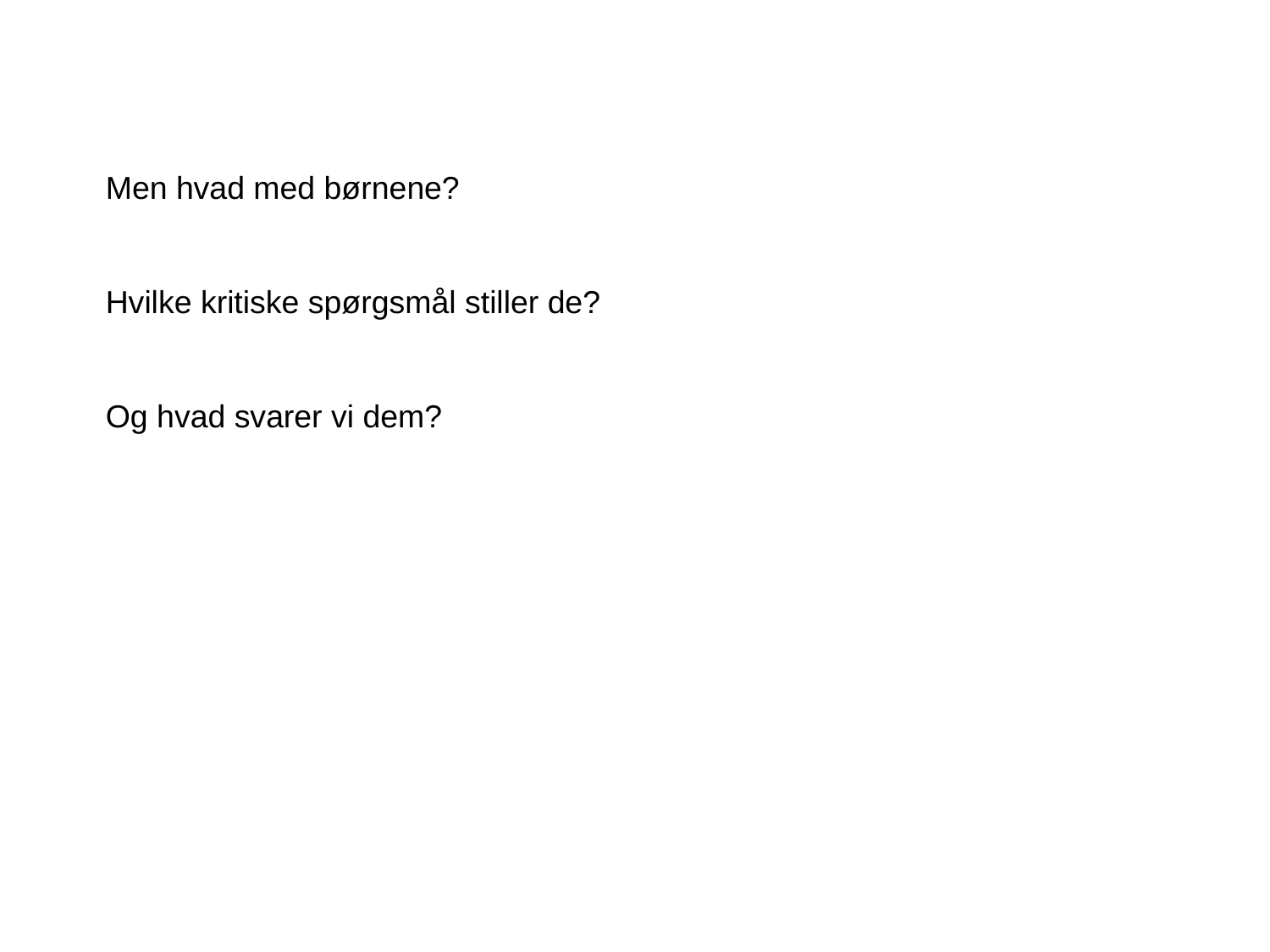

Men hvad med børnene?

Hvilke kritiske spørgsmål stiller de?

Og hvad svarer vi dem?